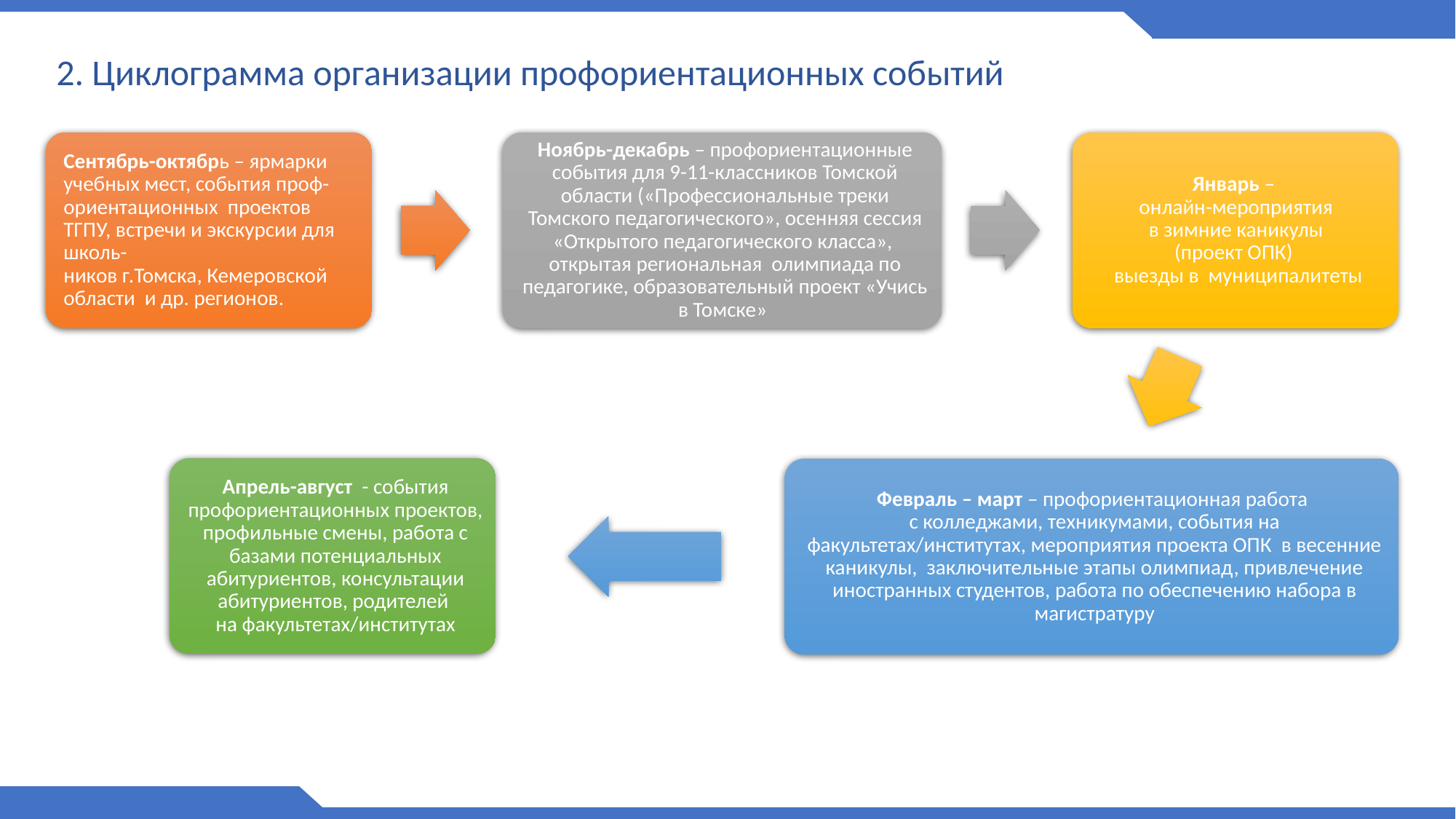

2. Циклограмма организации профориентационных событий
#
Сентябрь-октябрь – ярмарки
учебных мест, события проф-ориентационных  проектов ТГПУ, встречи и экскурсии для школь-
ников г.Томска, Кемеровской
области  и др. регионов.

Ноябрь-декабрь – профориентационные события для 9-11-классников Томской области («Профессиональные треки Томского педагогического», осенняя сессия «Открытого педагогического класса»,  открытая региональная  олимпиада по педагогике, образовательный проект «Учись в Томске»

Январь –
онлайн-мероприятия
в зимние каникулы
(проект ОПК)
выезды в  муниципалитеты

Февраль – март – профориентационная работа
с колледжами, техникумами, события на факультетах/институтах, мероприятия проекта ОПК  в весенние каникулы,  заключительные этапы олимпиад, привлечение иностранных студентов, работа по обеспечению набора в магистратуру

Апрель-август  - события профориентационных проектов, профильные смены, работа с базами потенциальных абитуриентов, консультации абитуриентов, родителей
на факультетах/институтах